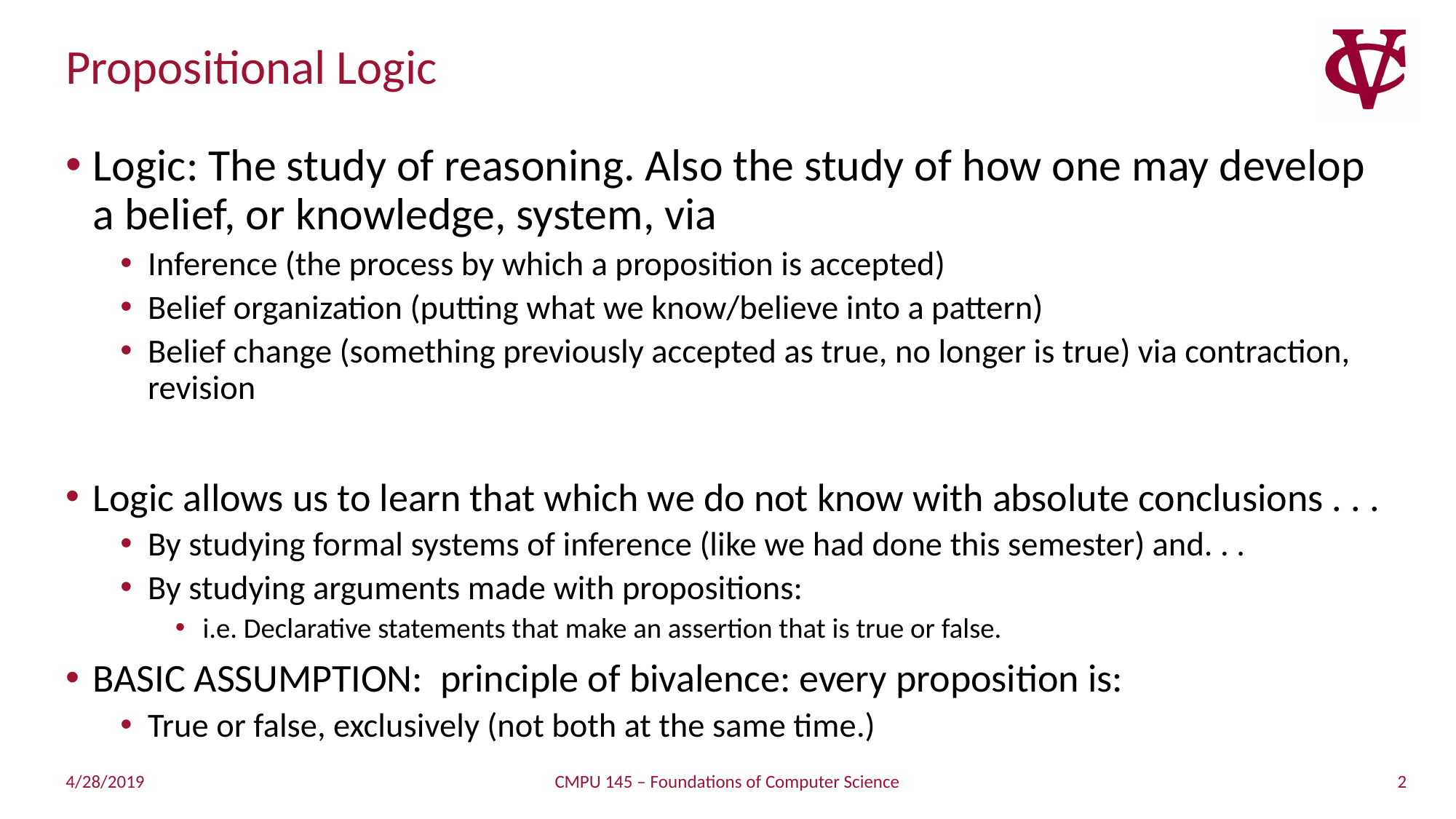

# Propositional Logic
Logic: The study of reasoning. Also the study of how one may develop a belief, or knowledge, system, via
Inference (the process by which a proposition is accepted)
Belief organization (putting what we know/believe into a pattern)
Belief change (something previously accepted as true, no longer is true) via contraction, revision

Logic allows us to learn that which we do not know with absolute conclusions . . .
By studying formal systems of inference (like we had done this semester) and. . .
By studying arguments made with propositions:
i.e. Declarative statements that make an assertion that is true or false.
BASIC ASSUMPTION:  principle of bivalence: every proposition is:
True or false, exclusively (not both at the same time.)
2
4/28/2019
CMPU 145 – Foundations of Computer Science